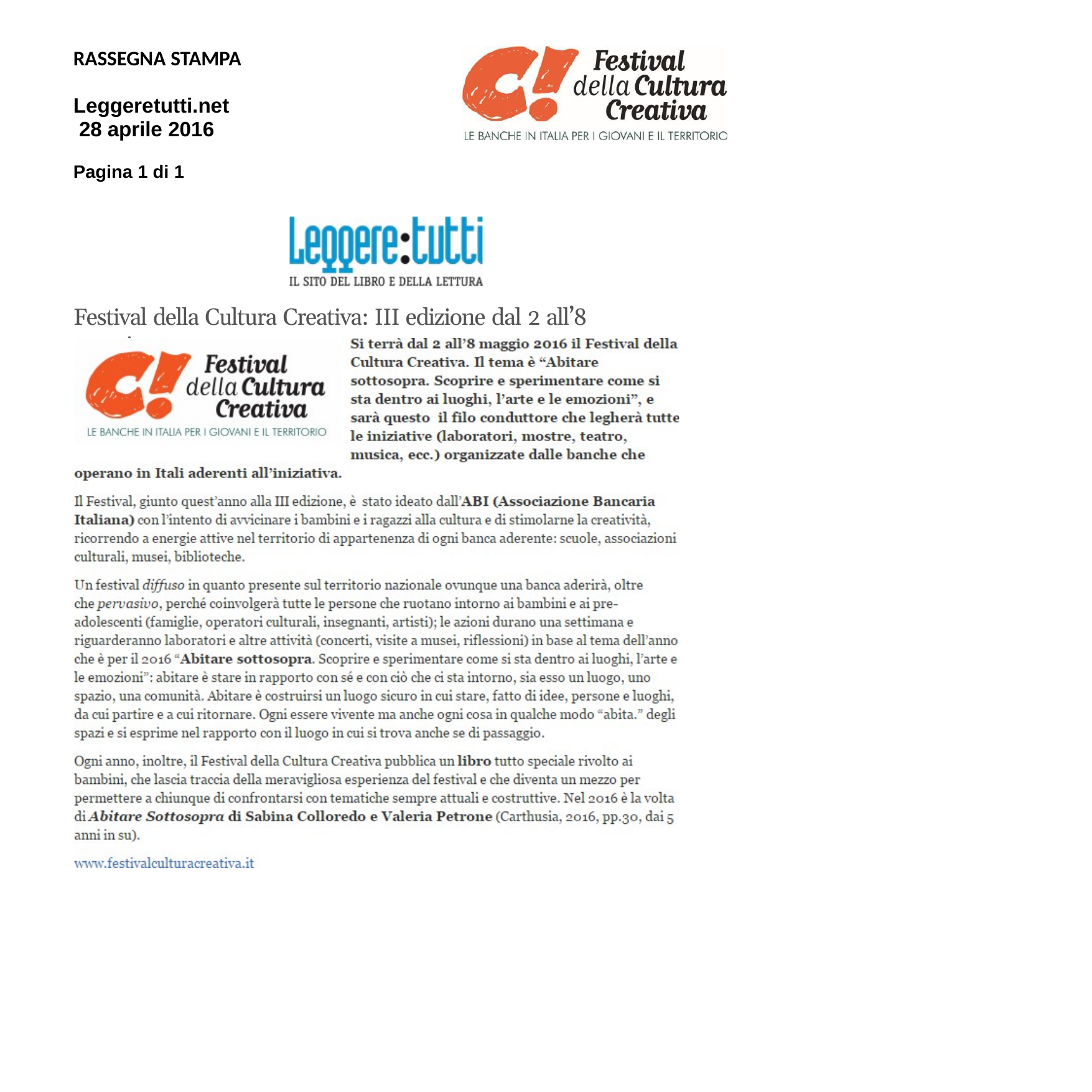

RASSEGNA STAMPA

Leggeretutti.net  28 aprile 2016
Pagina 1 di 1

Festival della Cultura Creativa: III edizione dal 2 all’8 maggio